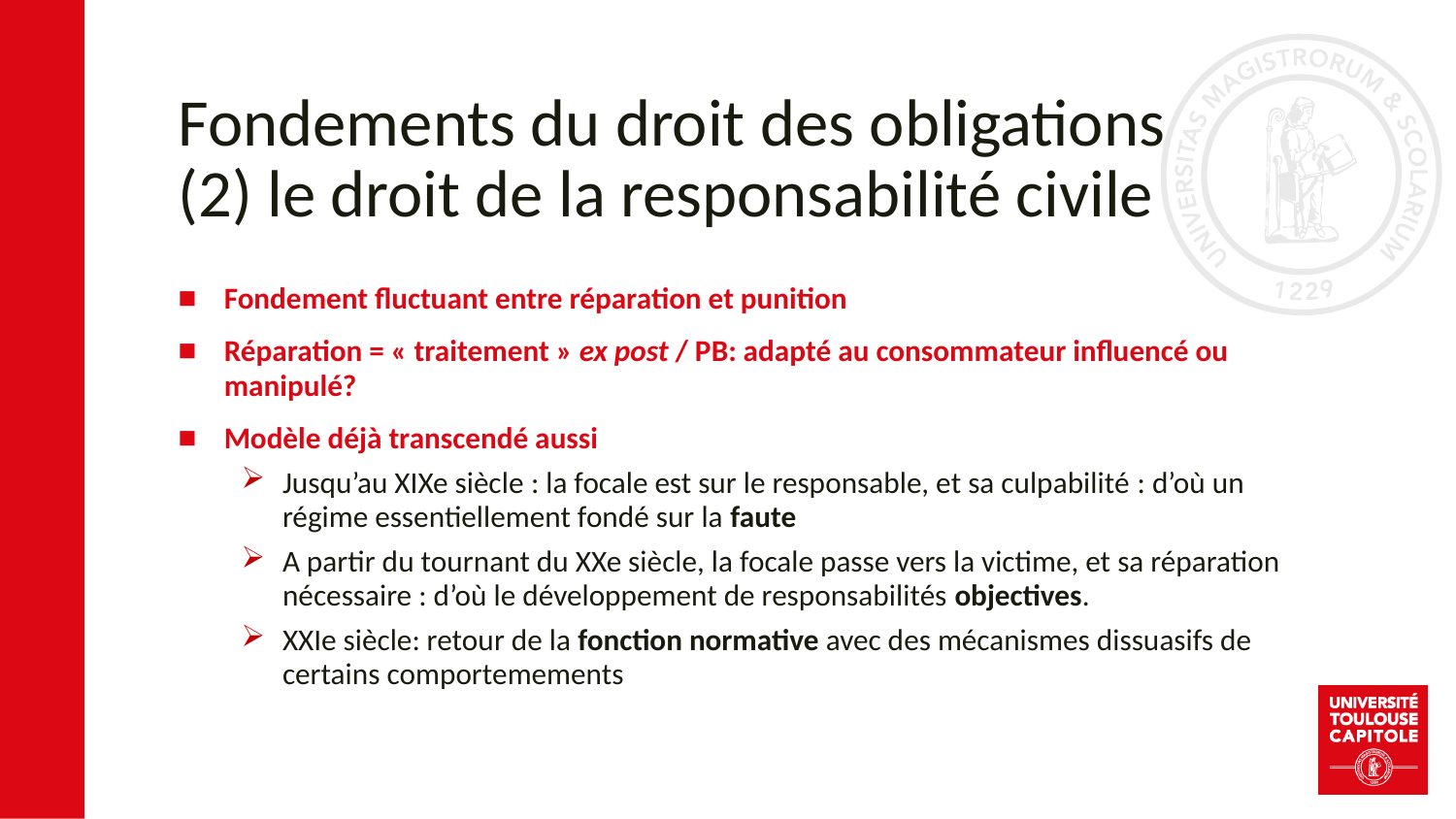

# Fondements du droit des obligations (2) le droit de la responsabilité civile
Fondement fluctuant entre réparation et punition
Réparation = « traitement » ex post / PB: adapté au consommateur influencé ou manipulé?
Modèle déjà transcendé aussi
Jusqu’au XIXe siècle : la focale est sur le responsable, et sa culpabilité : d’où un régime essentiellement fondé sur la faute
A partir du tournant du XXe siècle, la focale passe vers la victime, et sa réparation nécessaire : d’où le développement de responsabilités objectives.
XXIe siècle: retour de la fonction normative avec des mécanismes dissuasifs de certains comportemements